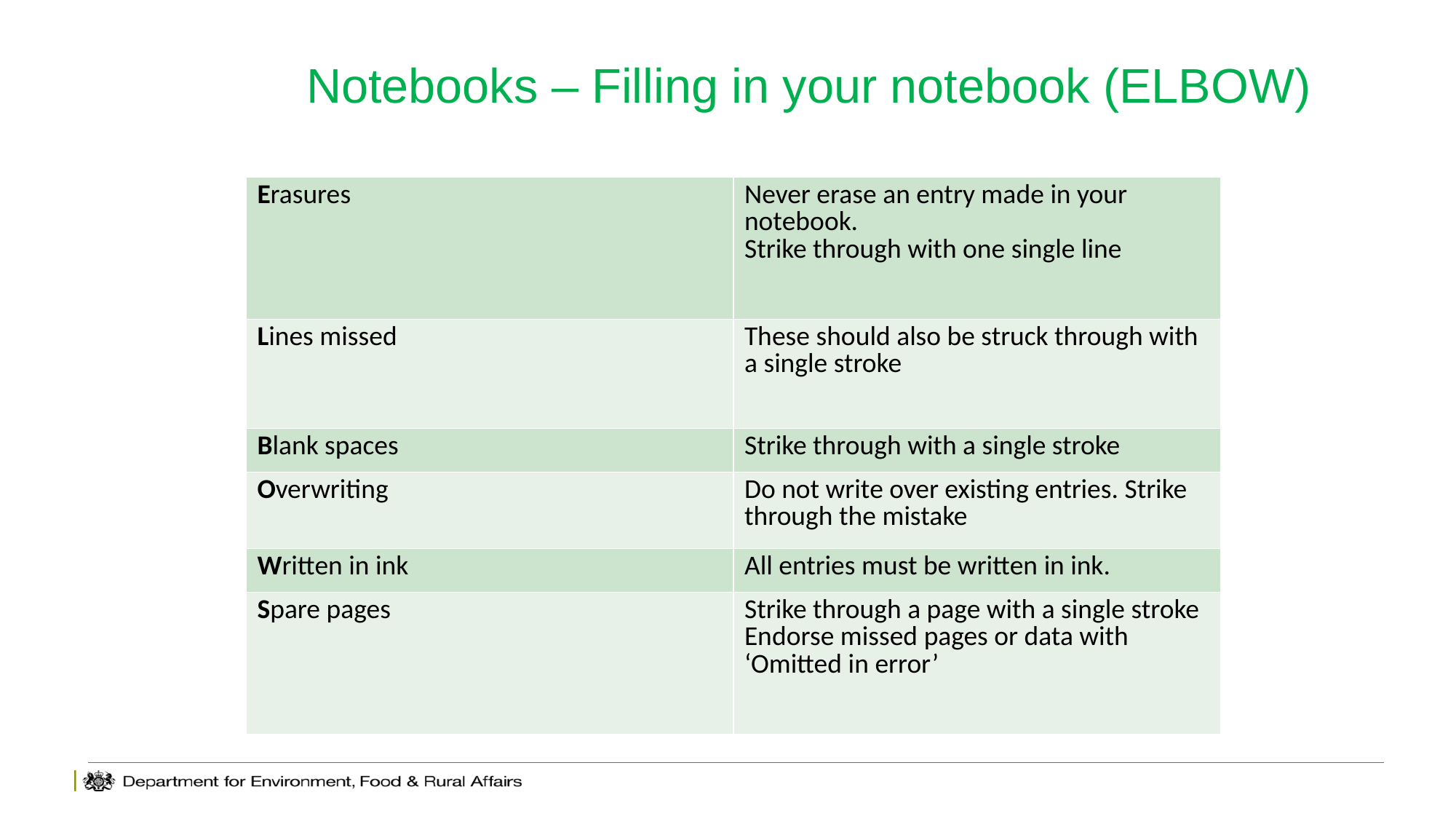

# Notebooks – Filling in your notebook (ELBOW)
| Erasures | Never erase an entry made in your notebook. Strike through with one single line |
| --- | --- |
| Lines missed | These should also be struck through with a single stroke |
| Blank spaces | Strike through with a single stroke |
| Overwriting | Do not write over existing entries. Strike through the mistake |
| Written in ink | All entries must be written in ink. |
| Spare pages | Strike through a page with a single stroke Endorse missed pages or data with ‘Omitted in error’ |